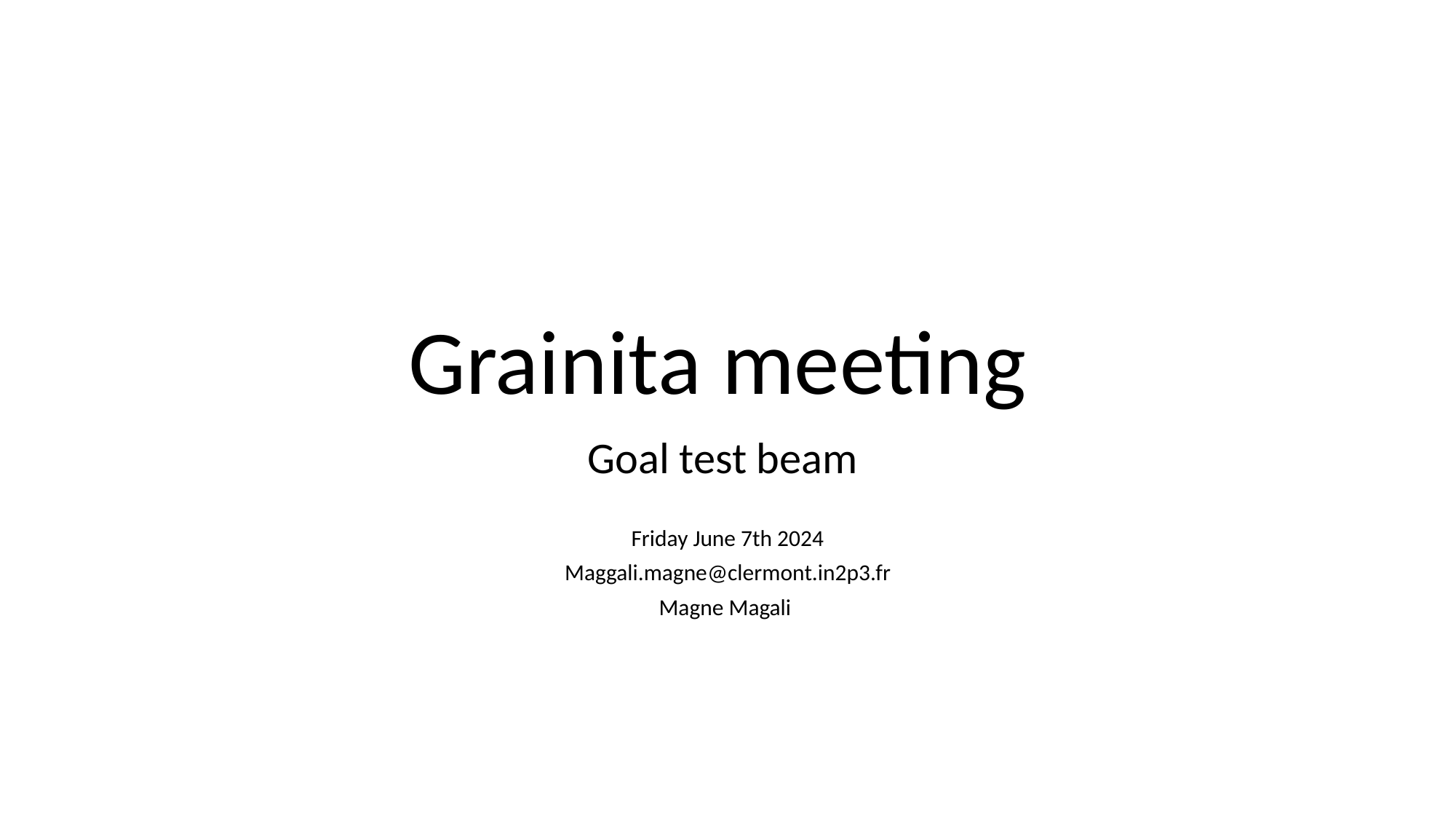

# Grainita meeting
Goal test beam

Friday June 7th 2024
Maggali.magne@clermont.in2p3.fr
Magne Magali